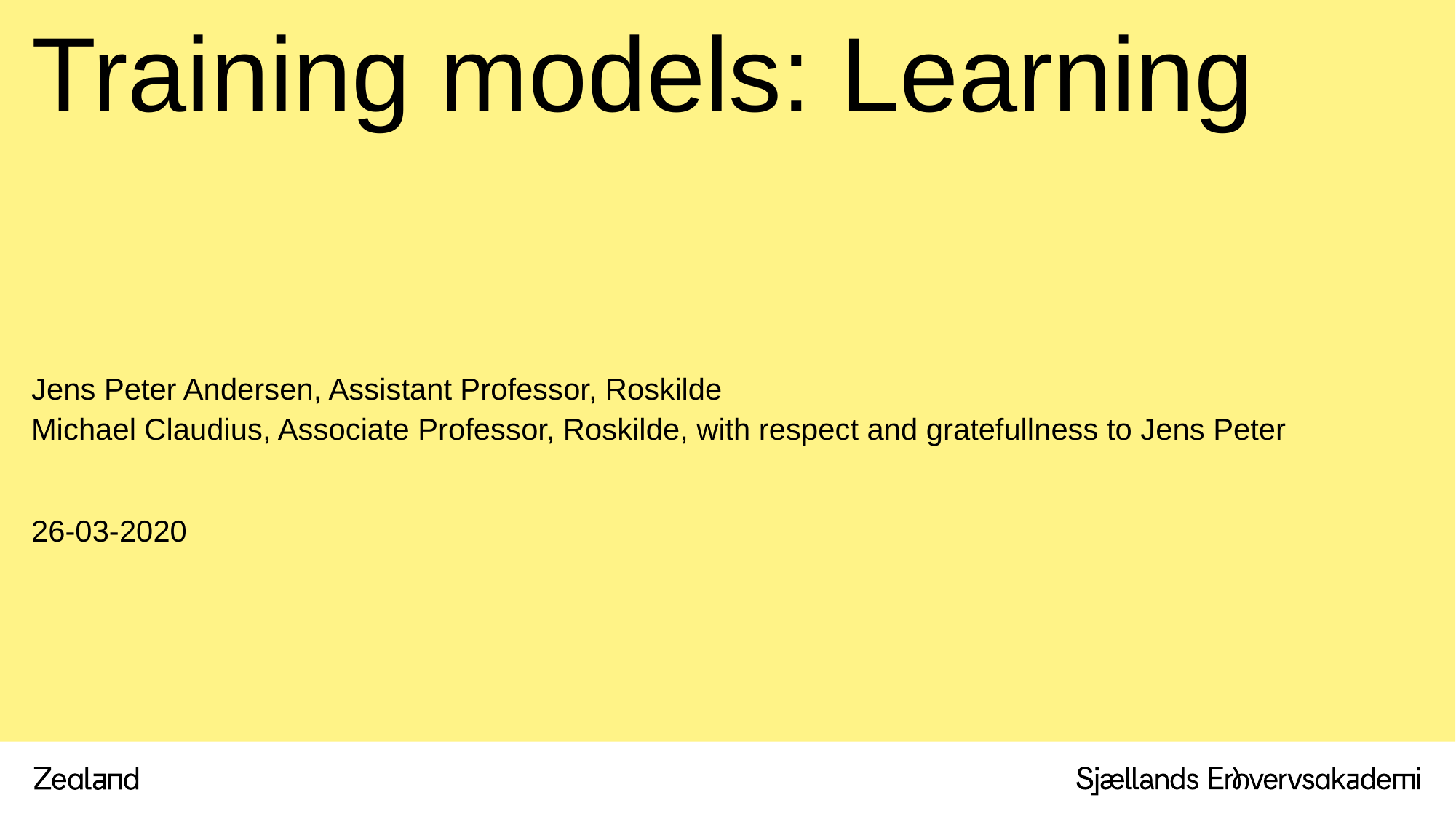

# Training models: Learning
Jens Peter Andersen, Assistant Professor, Roskilde
Michael Claudius, Associate Professor, Roskilde, with respect and gratefullness to Jens Peter

26-03-2020
.